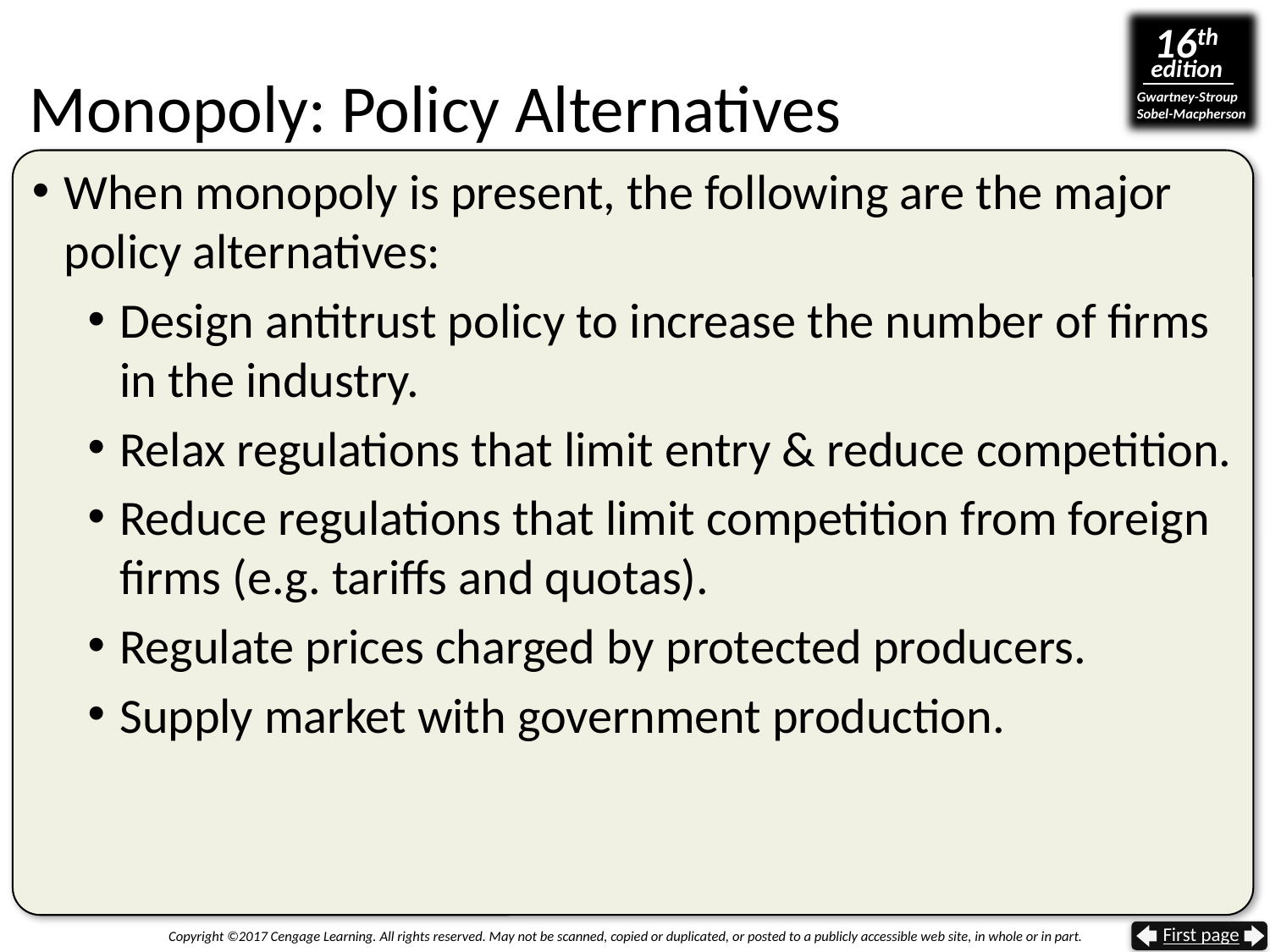

Monopoly: Policy Alternatives
When monopoly is present, the following are the major policy alternatives:
Design antitrust policy to increase the number of firms in the industry.
Relax regulations that limit entry & reduce competition.
Reduce regulations that limit competition from foreign firms (e.g. tariffs and quotas).
Regulate prices charged by protected producers.
Supply market with government production.